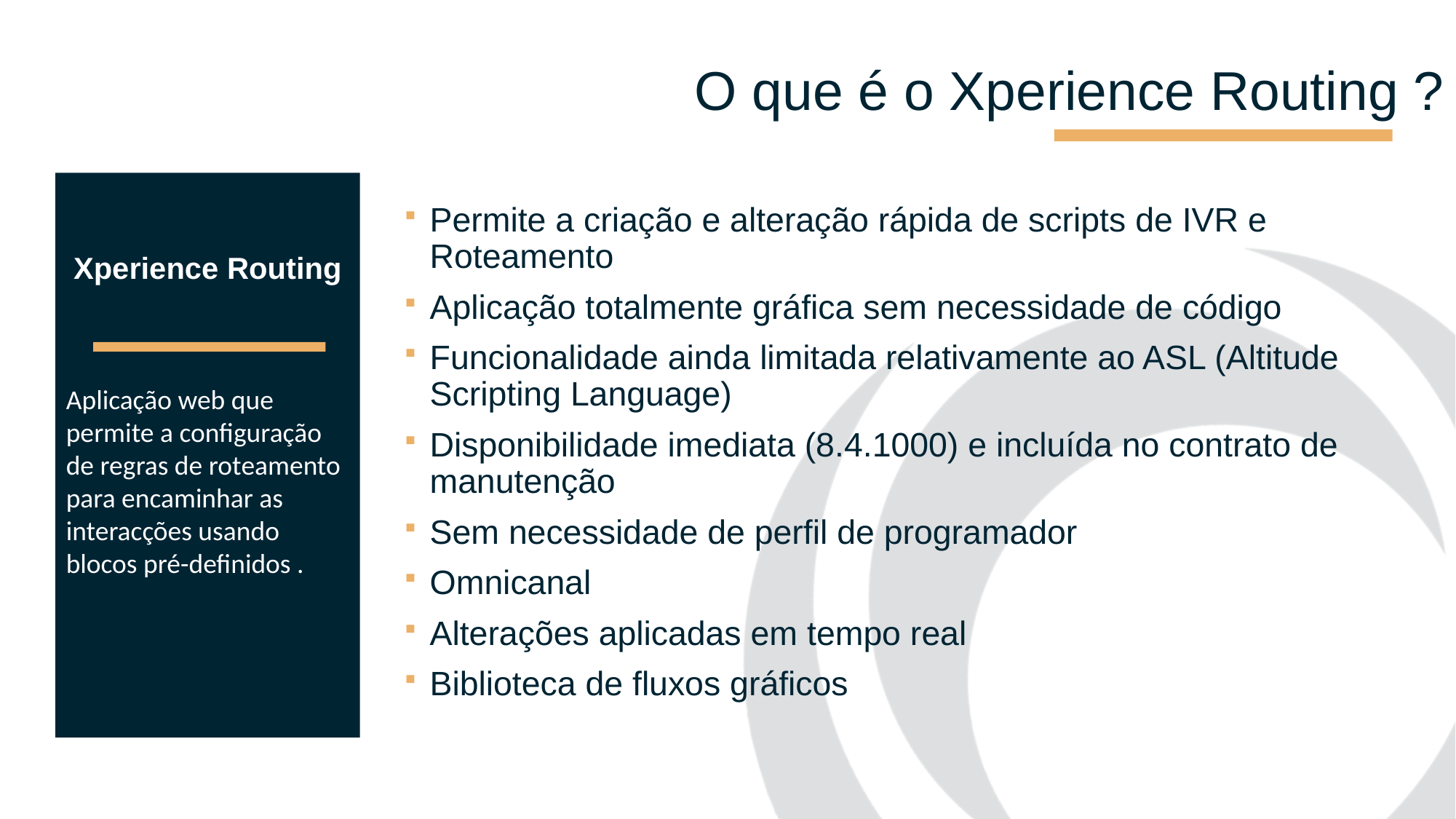

O que é o Xperience Routing ?
# Xperience Routing
Permite a criação e alteração rápida de scripts de IVR e Roteamento
Aplicação totalmente gráfica sem necessidade de código
Funcionalidade ainda limitada relativamente ao ASL (Altitude Scripting Language)
Disponibilidade imediata (8.4.1000) e incluída no contrato de manutenção
Sem necessidade de perfil de programador
Omnicanal
Alterações aplicadas em tempo real
Biblioteca de fluxos gráficos
Aplicação web que permite a configuração de regras de roteamento  para encaminhar as interacções usando blocos pré-definidos .